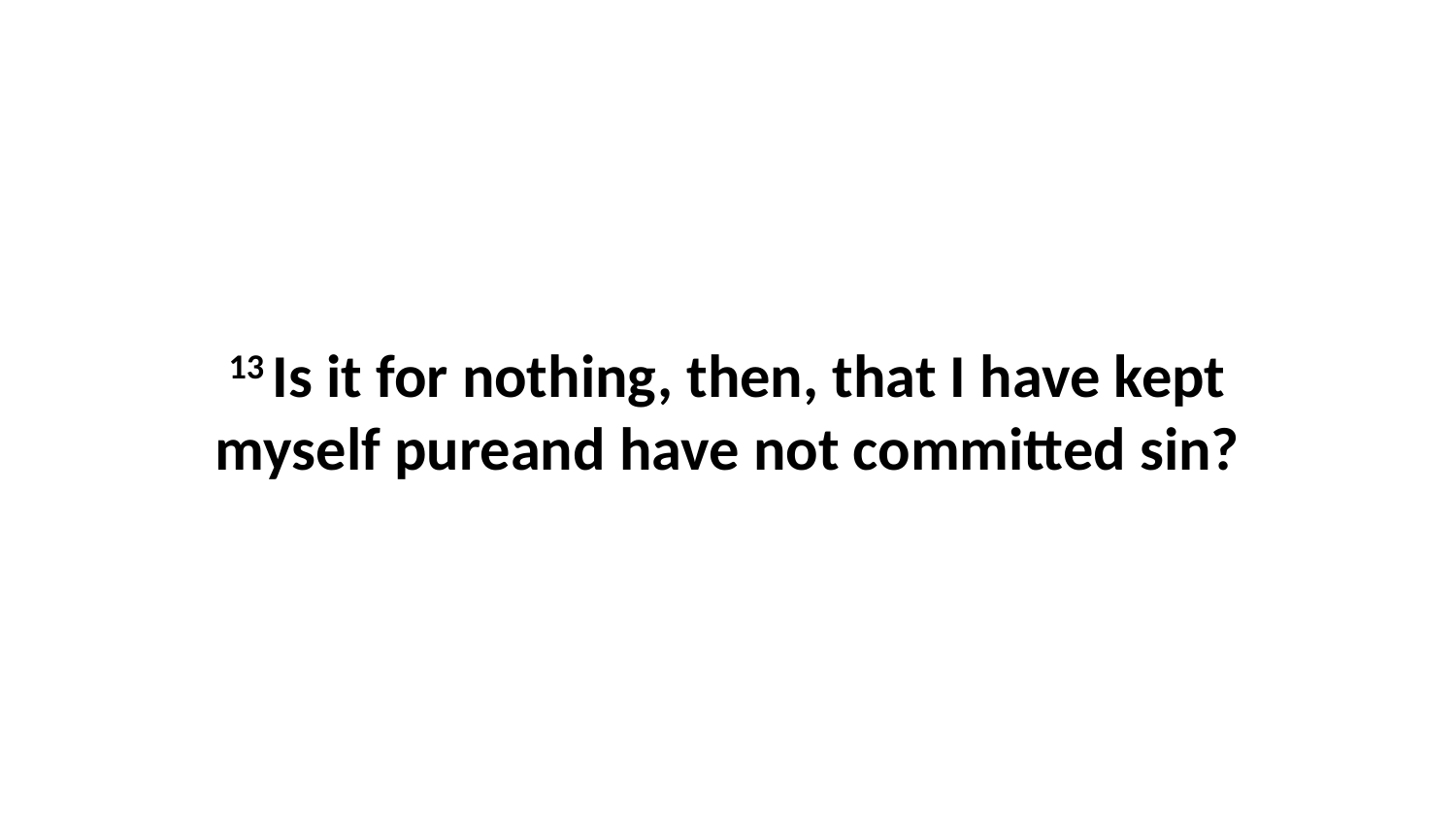

13 Is it for nothing, then, that I have kept myself pureand have not committed sin?